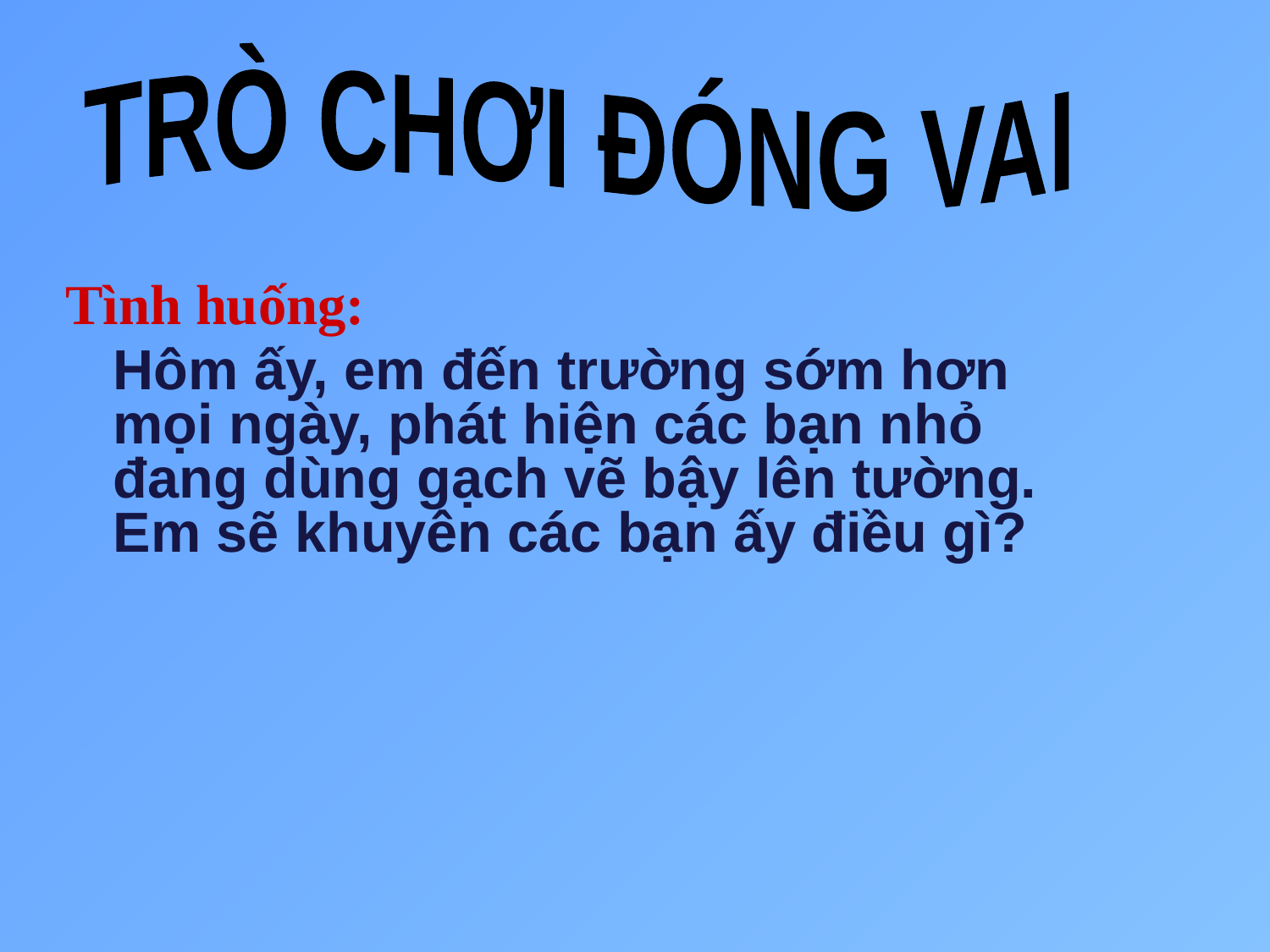

TRÒ CHƠI ĐÓNG VAI
Tình huống:
   	Hôm ấy, em đến trường sớm hơn mọi ngày, phát hiện các bạn nhỏ đang dùng gạch vẽ bậy lên tường. Em sẽ khuyên các bạn ấy điều gì?